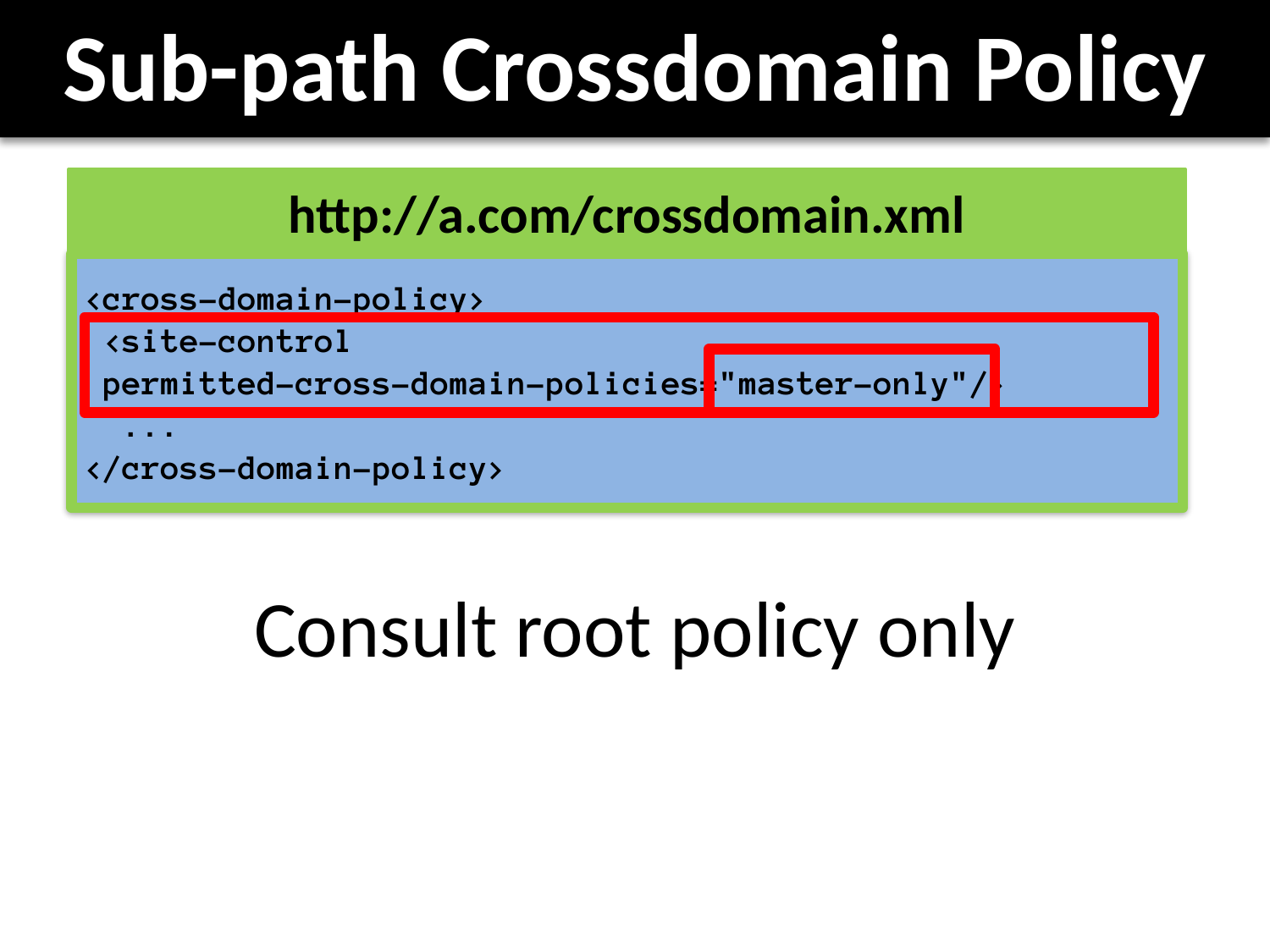

# Sub-path Crossdomain Policy
http://a.com/crossdomain.xml
<cross-domain-policy>
 <site-control
 permitted-cross-domain-policies="master-only"/>
  ...
</cross-domain-policy>

Consult root policy only